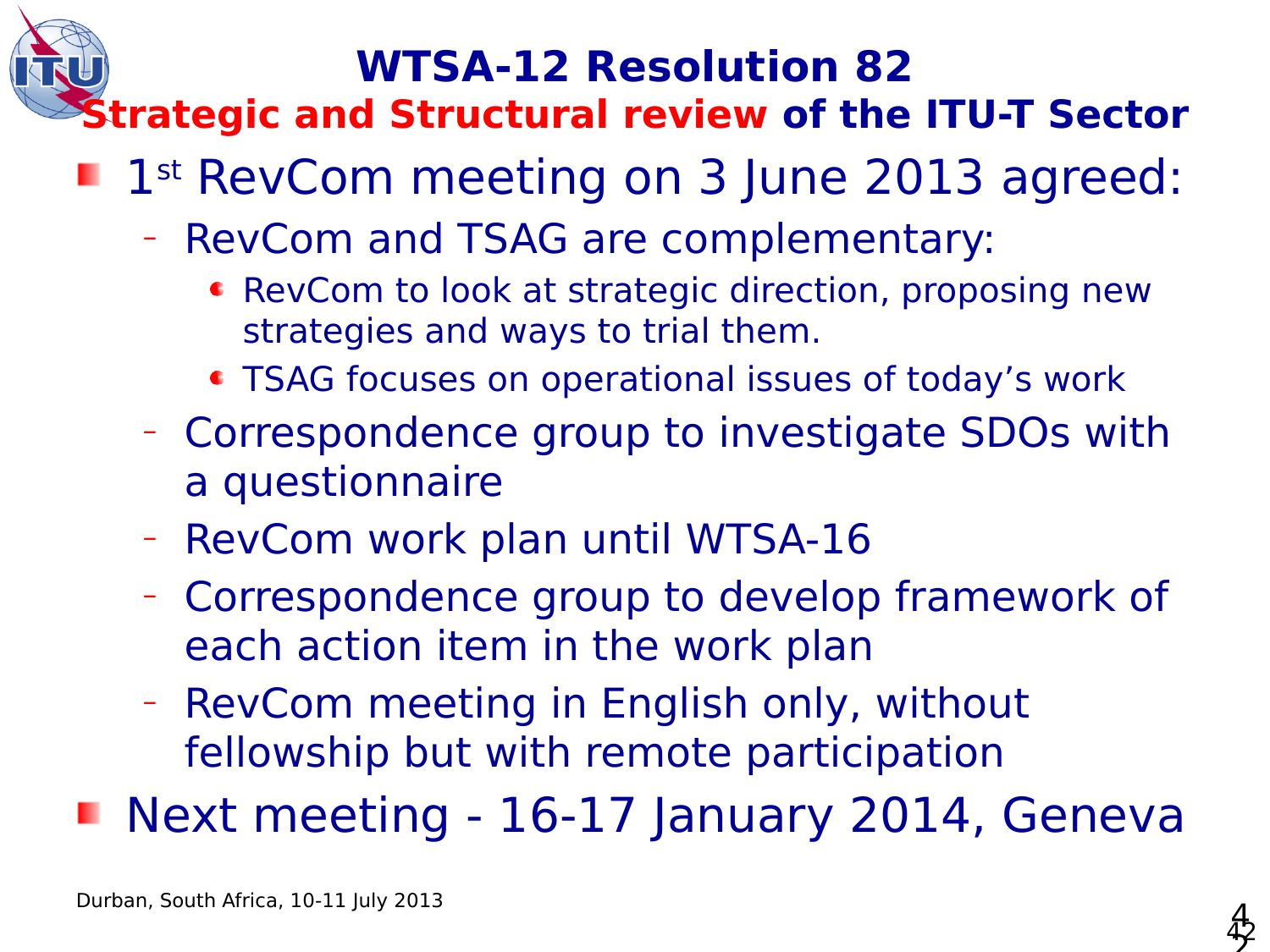

# WTSA-12 Resolution 82 Strategic and Structural review of the ITU-T Sector
1st RevCom meeting on 3 June 2013 agreed:
RevCom and TSAG are complementary:
RevCom to look at strategic direction, proposing new strategies and ways to trial them.
TSAG focuses on operational issues of today’s work
Correspondence group to investigate SDOs with a questionnaire
RevCom work plan until WTSA-16
Correspondence group to develop framework of each action item in the work plan
RevCom meeting in English only, without fellowship but with remote participation
Next meeting - 16-17 January 2014, Geneva

42